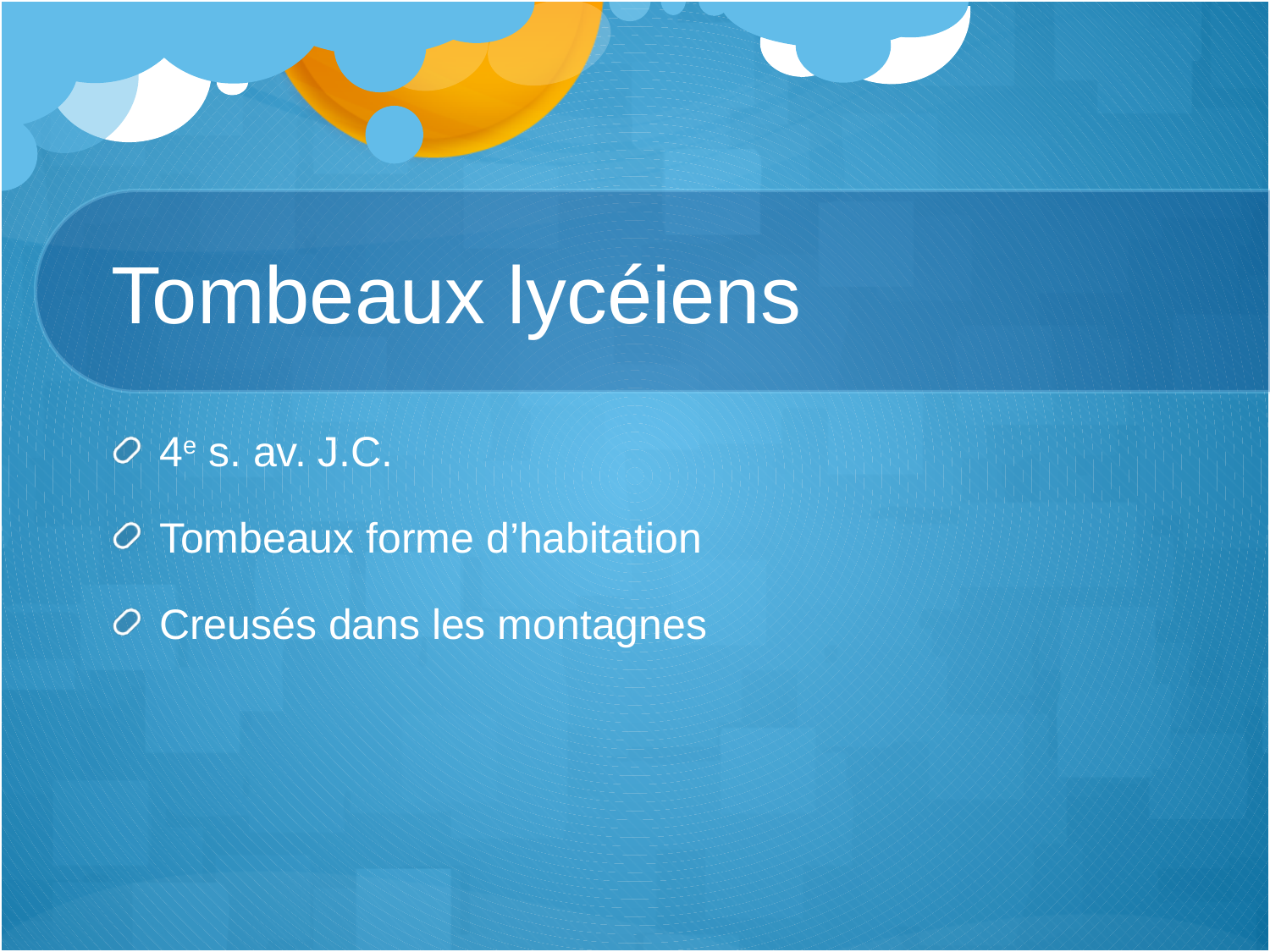

# Tombeaux lycéiens
4e s. av. J.C.
Tombeaux forme d’habitation
Creusés dans les montagnes